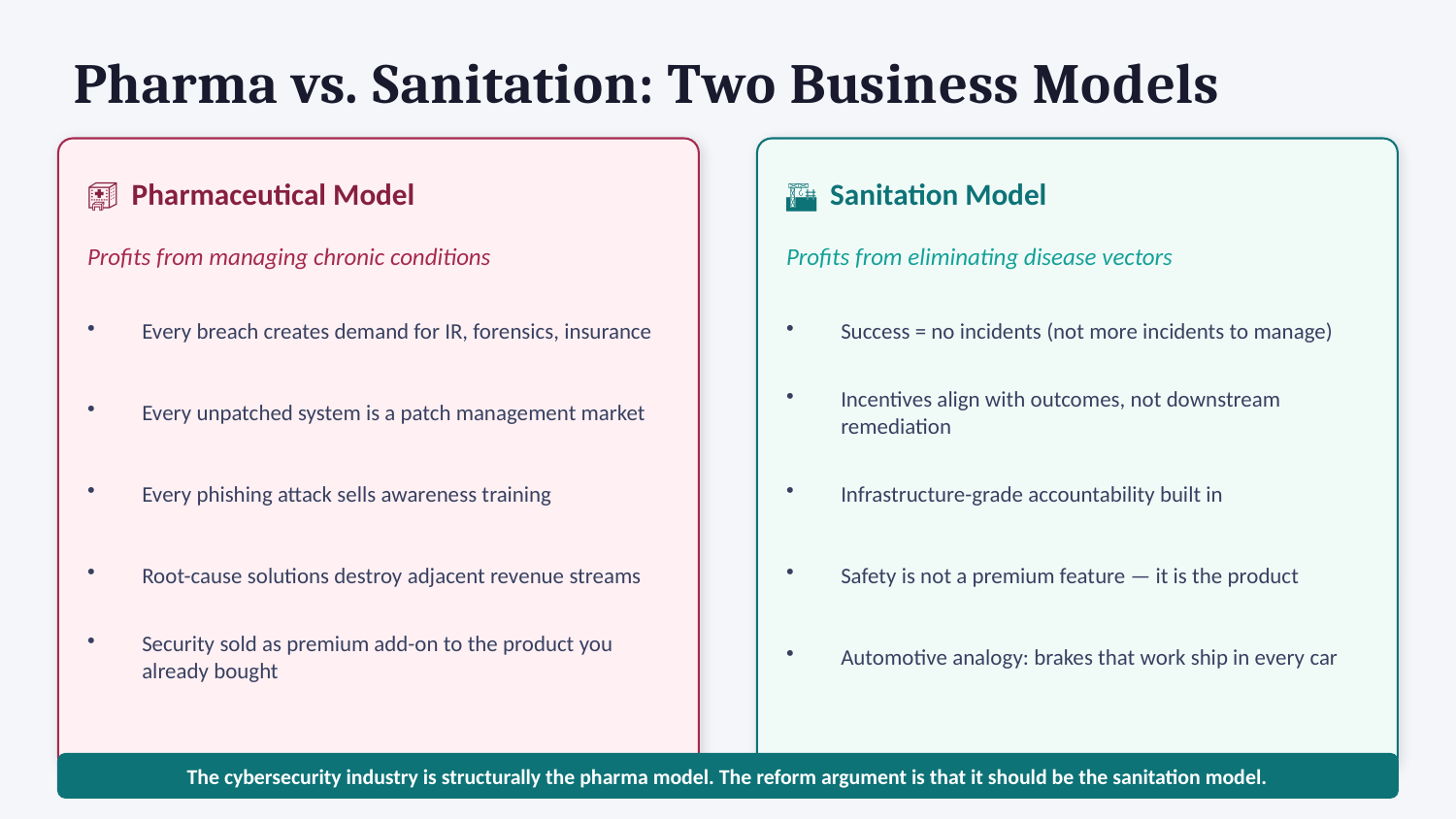

Pharma vs. Sanitation: Two Business Models

🏥  Pharmaceutical Model
🏗️  Sanitation Model
Profits from managing chronic conditions
Profits from eliminating disease vectors
Every breach creates demand for IR, forensics, insurance
Success = no incidents (not more incidents to manage)
Every unpatched system is a patch management market
Incentives align with outcomes, not downstream remediation
Every phishing attack sells awareness training
Infrastructure-grade accountability built in
Root-cause solutions destroy adjacent revenue streams
Safety is not a premium feature — it is the product
Security sold as premium add-on to the product you already bought
Automotive analogy: brakes that work ship in every car

The cybersecurity industry is structurally the pharma model. The reform argument is that it should be the sanitation model.